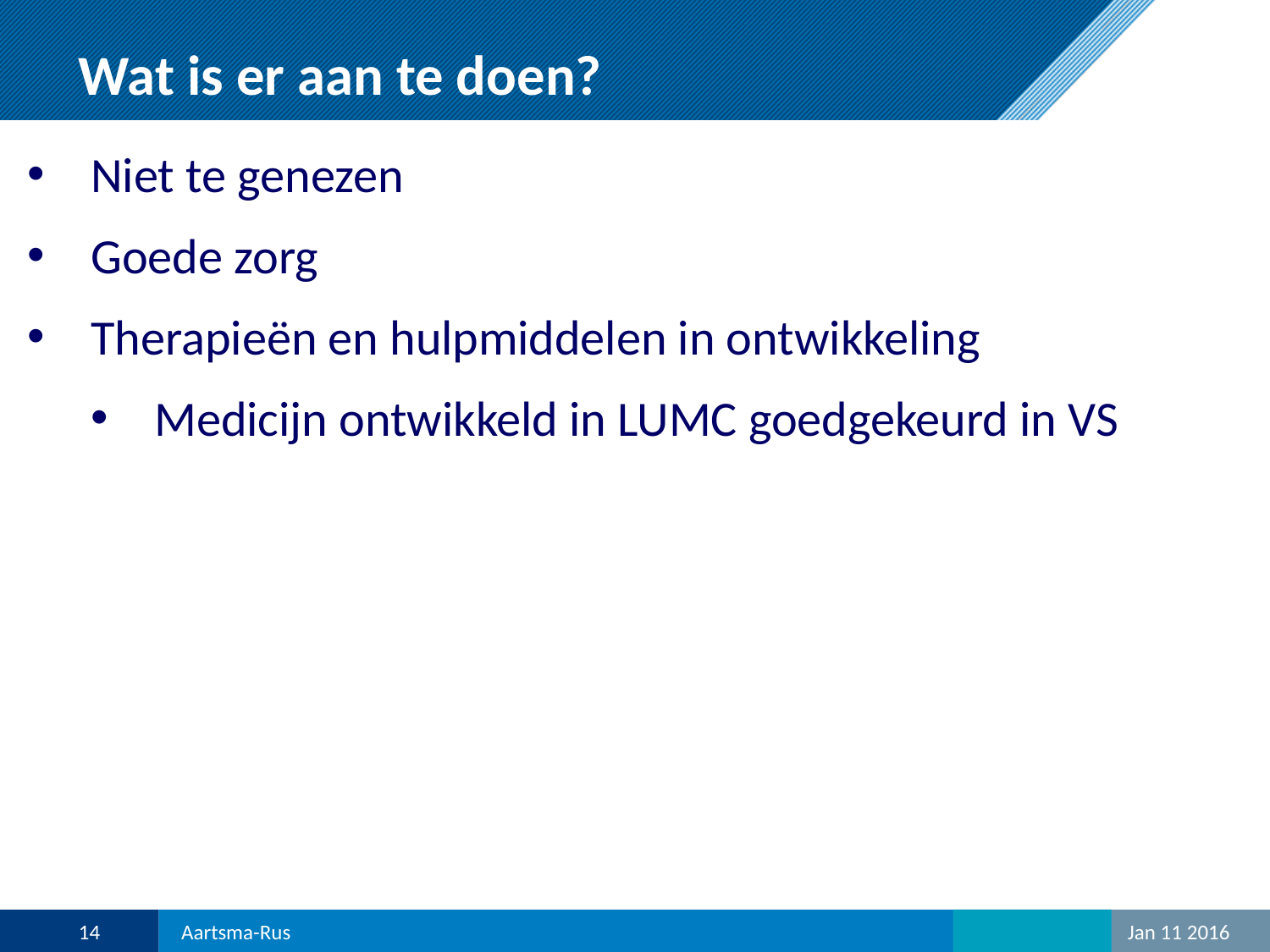

# Wat is er aan te doen?
Niet te genezen
Goede zorg
Therapieën en hulpmiddelen in ontwikkeling
Medicijn ontwikkeld in LUMC goedgekeurd in VS
14
Aartsma-Rus
Jan 11 2016